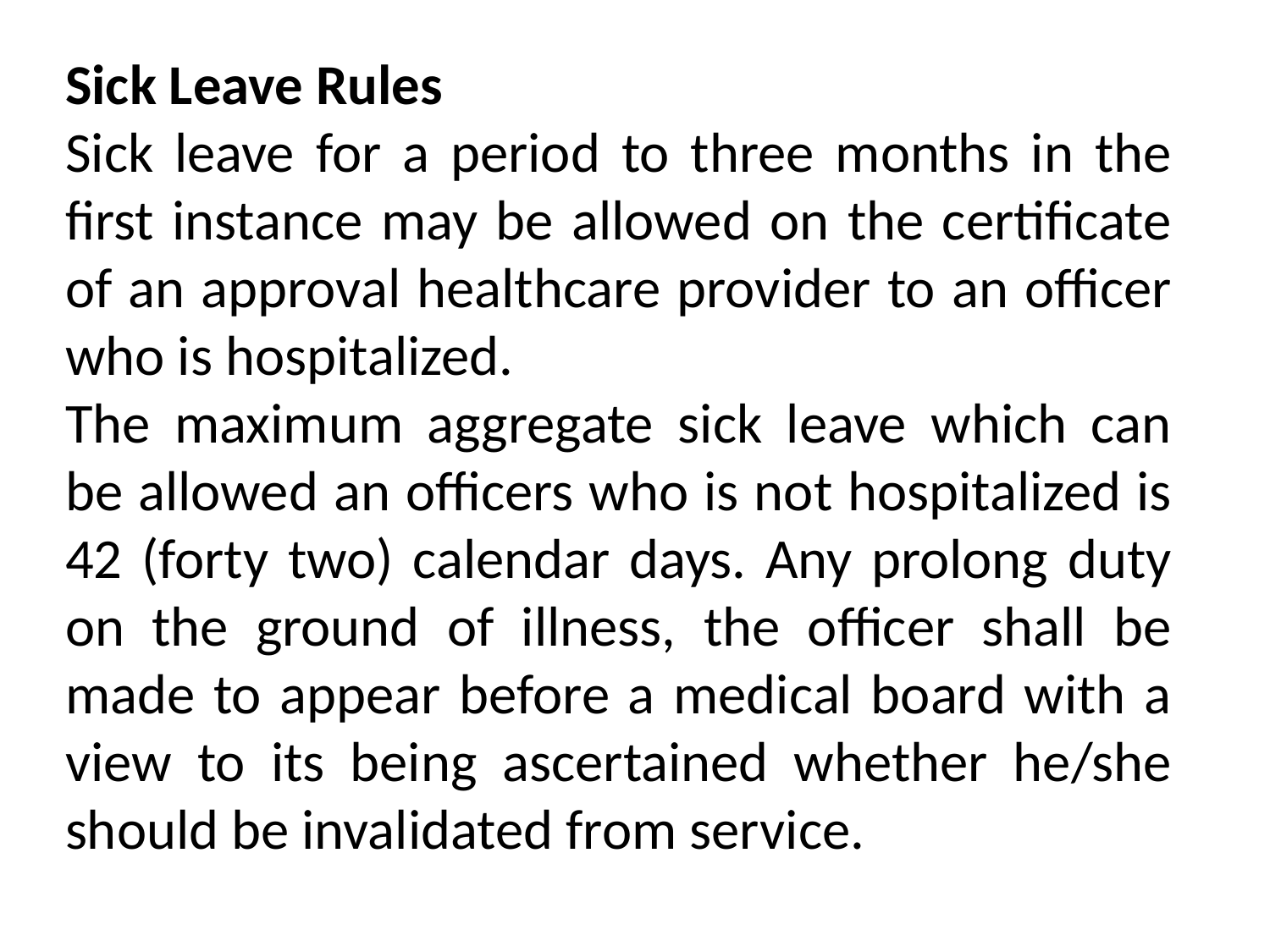

Sick Leave Rules
Sick leave for a period to three months in the first instance may be allowed on the certificate of an approval healthcare provider to an officer who is hospitalized.
The maximum aggregate sick leave which can be allowed an officers who is not hospitalized is 42 (forty two) calendar days. Any prolong duty on the ground of illness, the officer shall be made to appear before a medical board with a view to its being ascertained whether he/she should be invalidated from service.